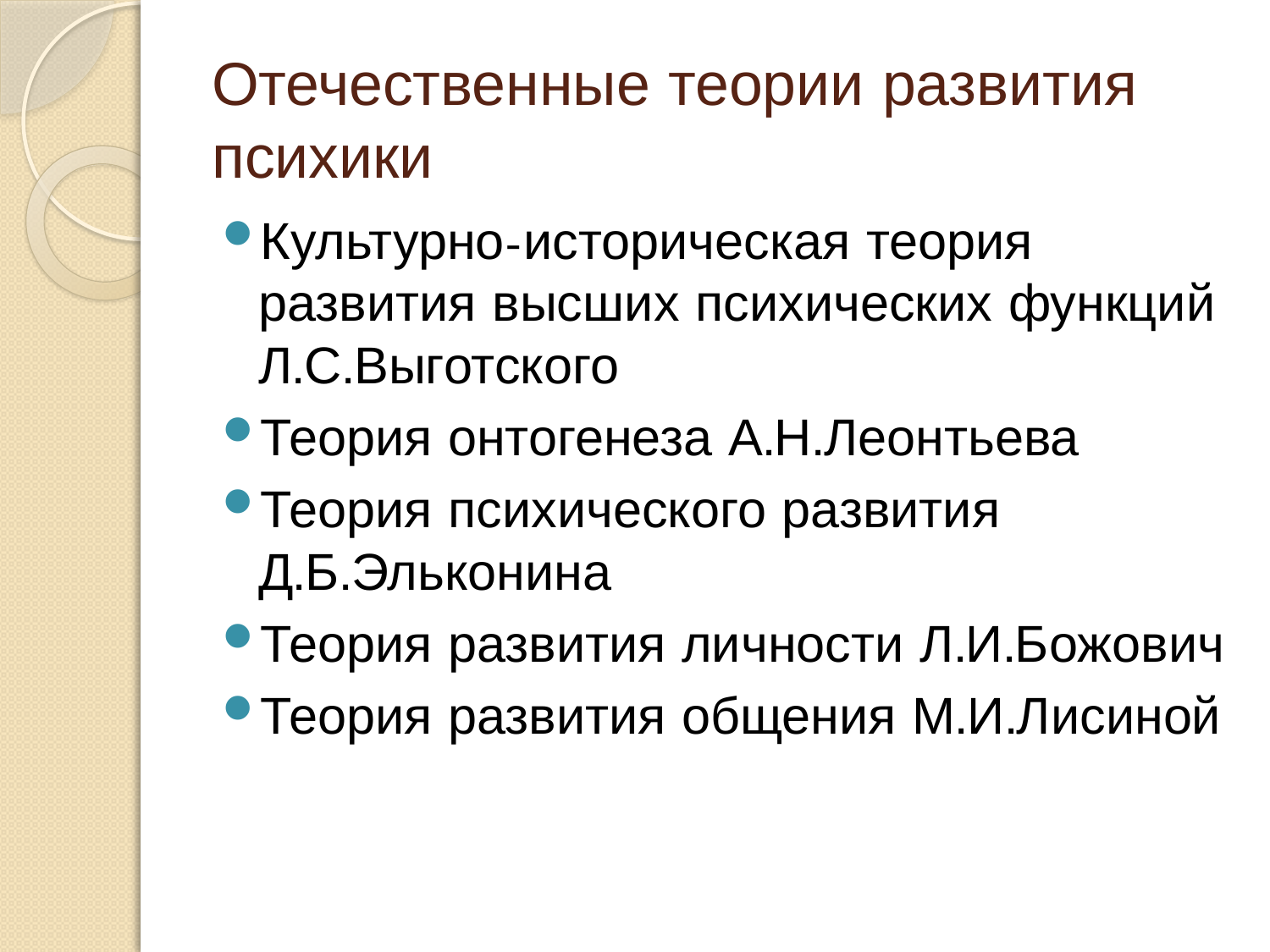

# Отечественные теории развития психики
Культурно-историческая теория развития высших психических функций Л.С.Выготского
Теория онтогенеза А.Н.Леонтьева
Теория психического развития Д.Б.Эльконина
Теория развития личности Л.И.Божович
Теория развития общения М.И.Лисиной